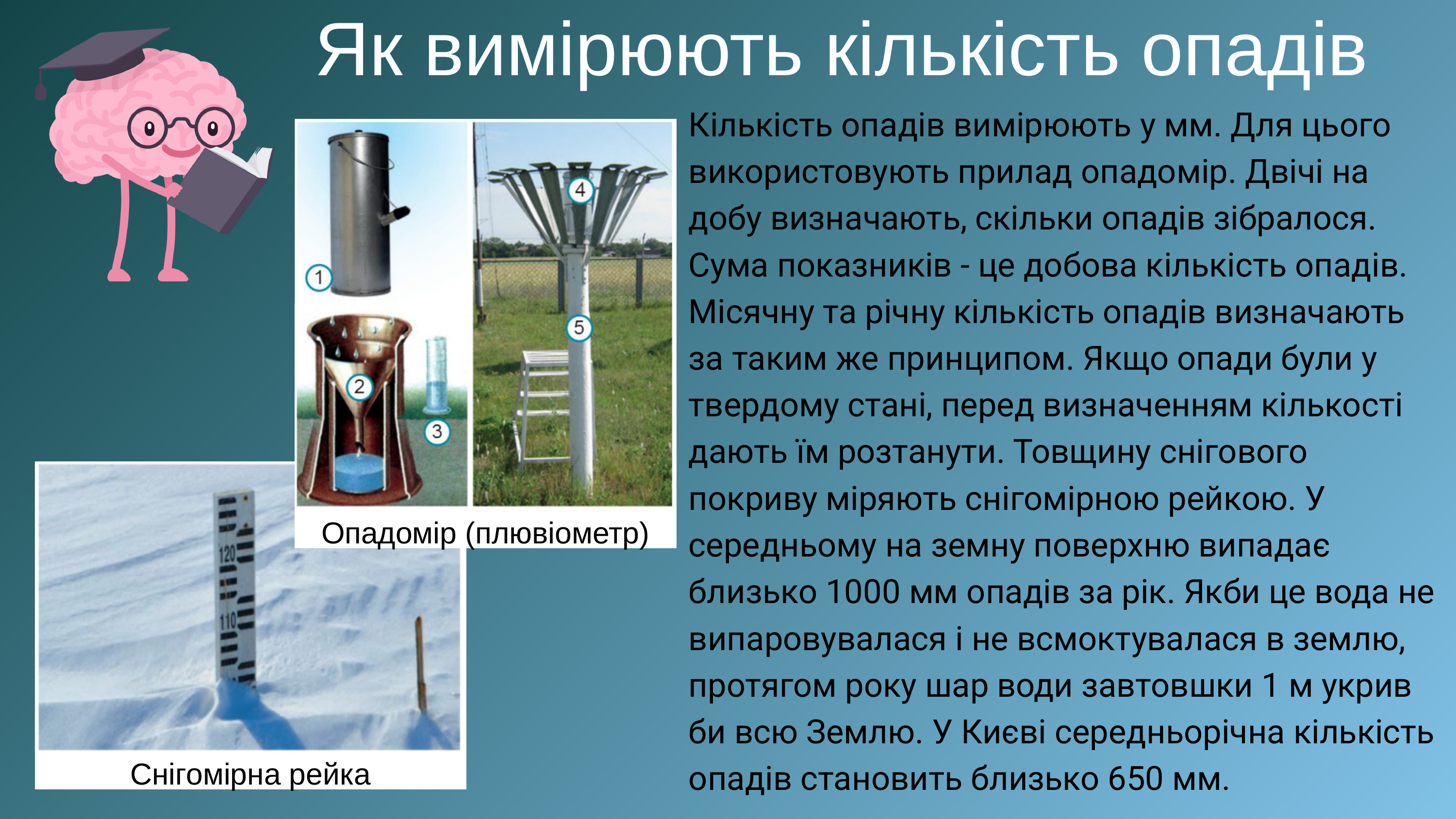

Як вимірюють кількість опадів

Кількість опадів вимірюють у мм. Для цього використовують прилад опадомір. Двічі на добу визначають, скільки опадів зібралося. Сума показників - це добова кількість опадів. Місячну та річну кількість опадів визначають за таким же принципом. Якщо опади були у твердому стані, перед визначенням кількості дають їм розтанути. Товщину снігового покриву міряють снігомірною рейкою. У середньому на земну поверхню випадає близько 1000 мм опадів за рік. Якби це вода не випаровувалася і не всмоктувалася в землю, протягом року шар води завтовшки 1 м укрив би всю Землю. У Києві середньорічна кількість опадів становить близько 650 мм.

Опадомір (плювіометр)

Снігомірна рейка